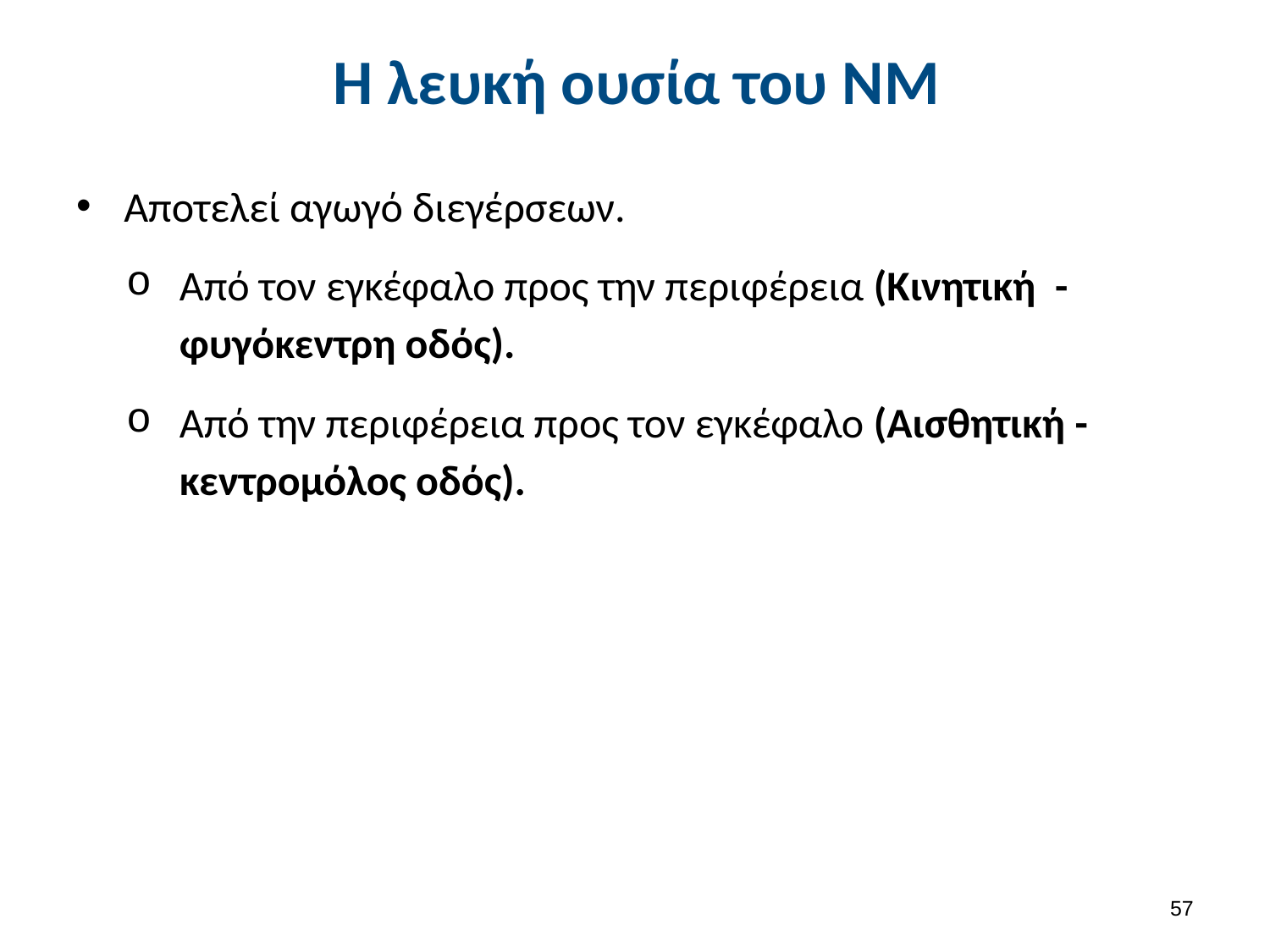

# Η λευκή ουσία του ΝΜ
Αποτελεί αγωγό διεγέρσεων.
Από τον εγκέφαλο προς την περιφέρεια (Κινητική  - φυγόκεντρη οδός).
Από την περιφέρεια προς τον εγκέφαλο (Αισθητική - κεντρομόλος οδός).
57